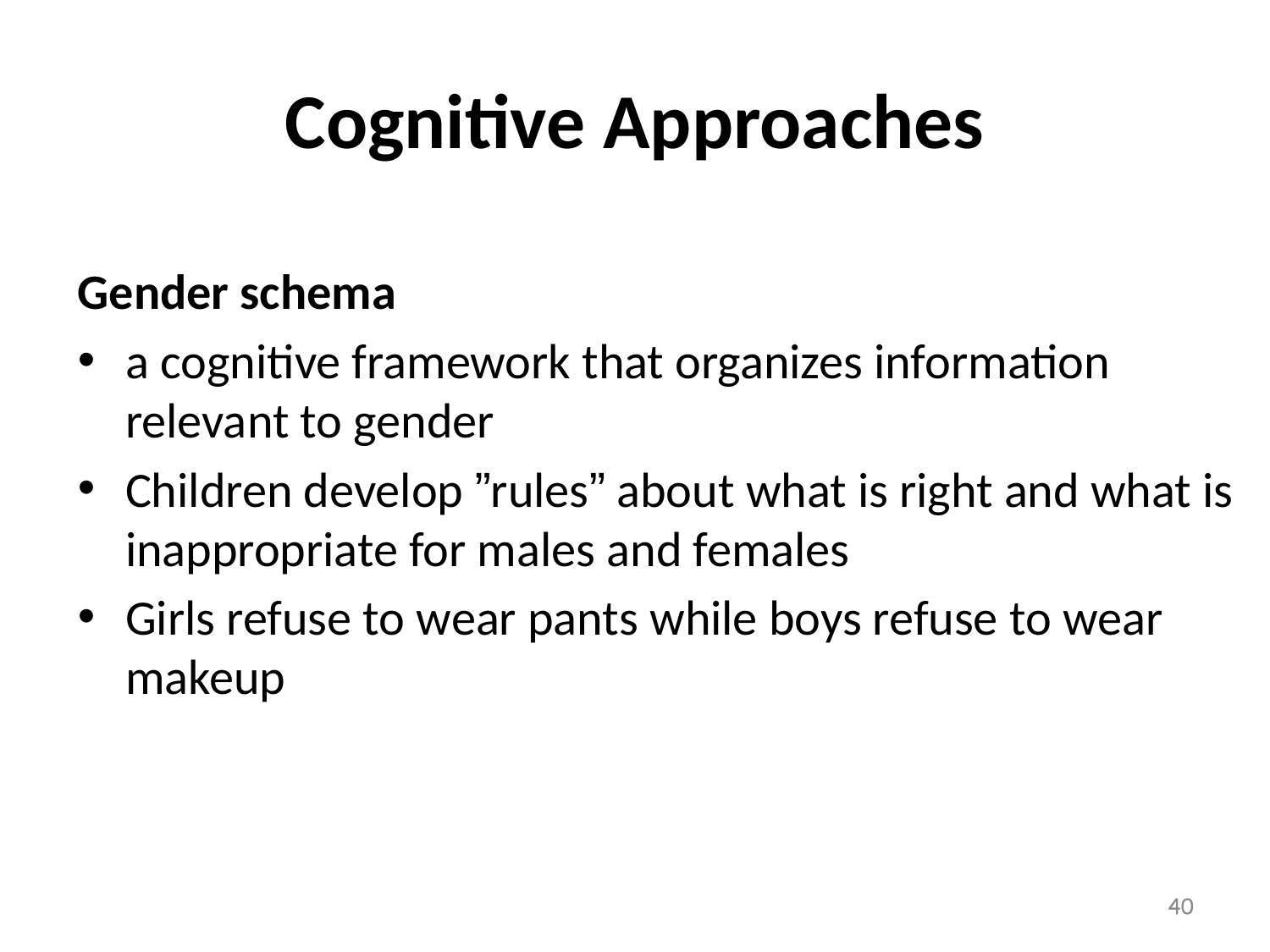

# Cognitive Approaches
Gender schema
a cognitive framework that organizes information relevant to gender
Children develop ”rules” about what is right and what is inappropriate for males and females
Girls refuse to wear pants while boys refuse to wear makeup

40